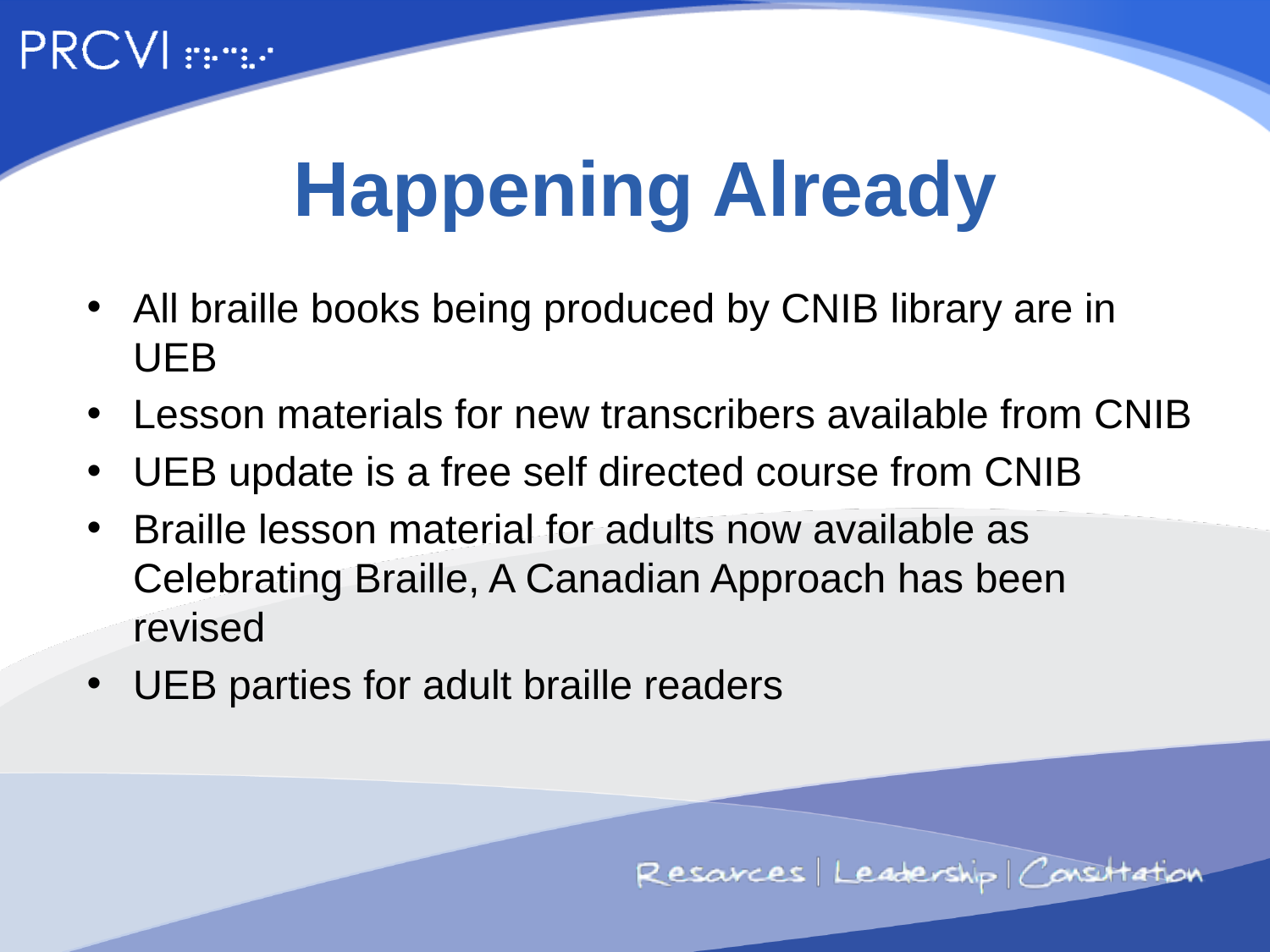

# Happening Already
All braille books being produced by CNIB library are in UEB
Lesson materials for new transcribers available from CNIB
UEB update is a free self directed course from CNIB
Braille lesson material for adults now available as Celebrating Braille, A Canadian Approach has been revised
UEB parties for adult braille readers